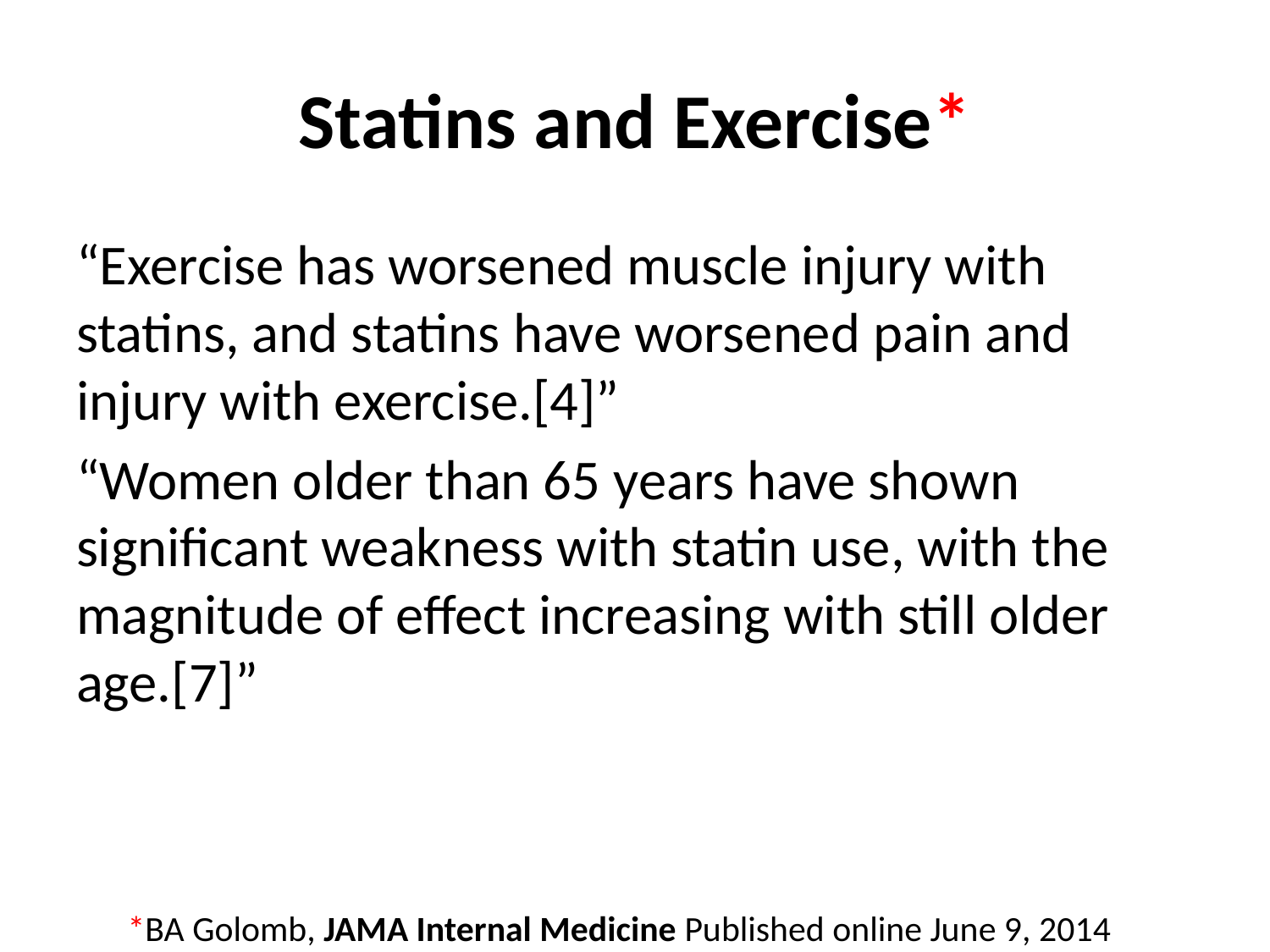

# Statins and Exercise*
“Exercise has worsened muscle injury with statins, and statins have worsened pain and injury with exercise.[4]”
“Women older than 65 years have shown significant weakness with statin use, with the magnitude of effect increasing with still older age.[7]”

*BA Golomb, JAMA Internal Medicine Published online June 9, 2014